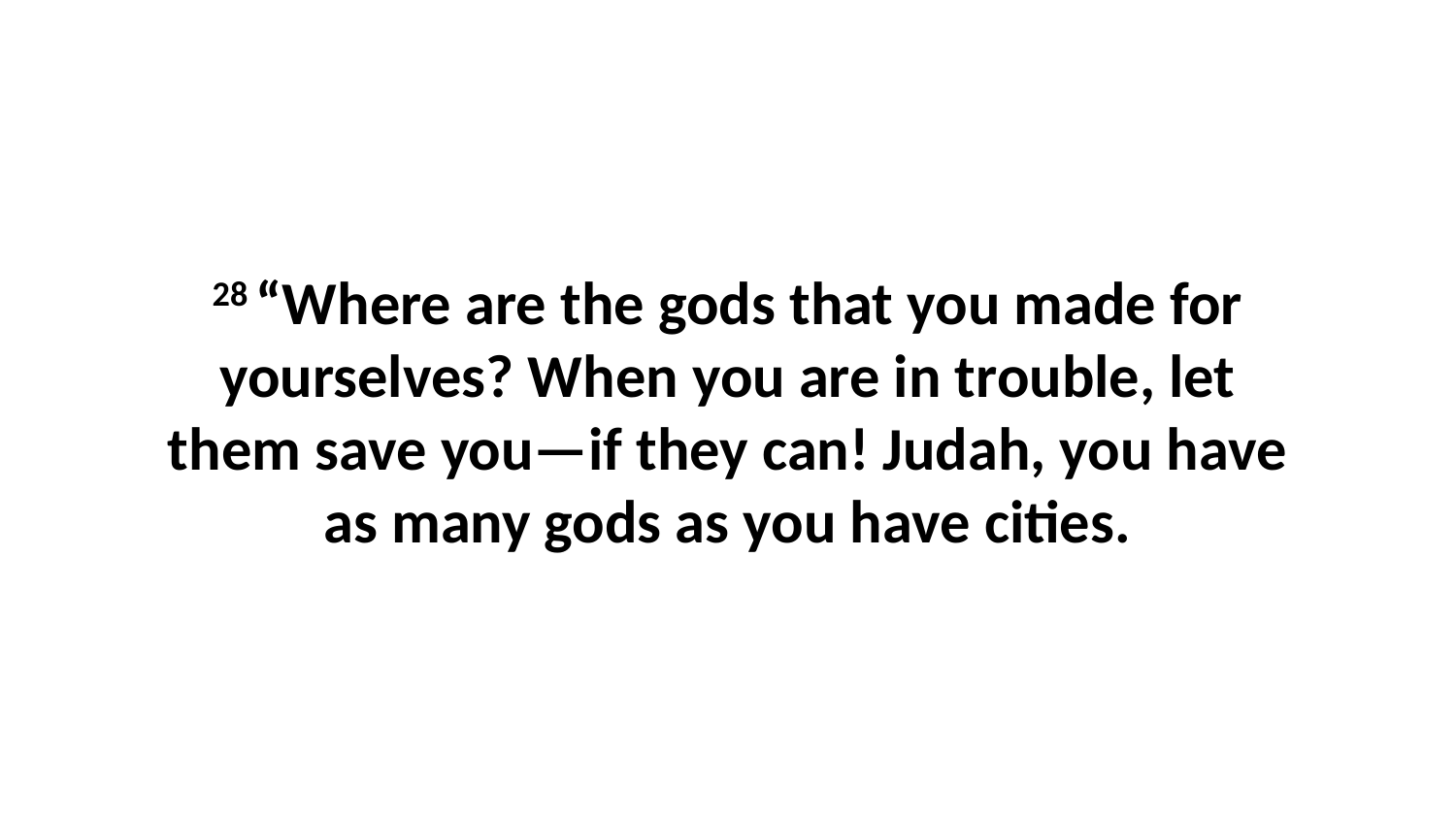

28 “Where are the gods that you made for yourselves? When you are in trouble, let them save you—if they can! Judah, you have as many gods as you have cities.